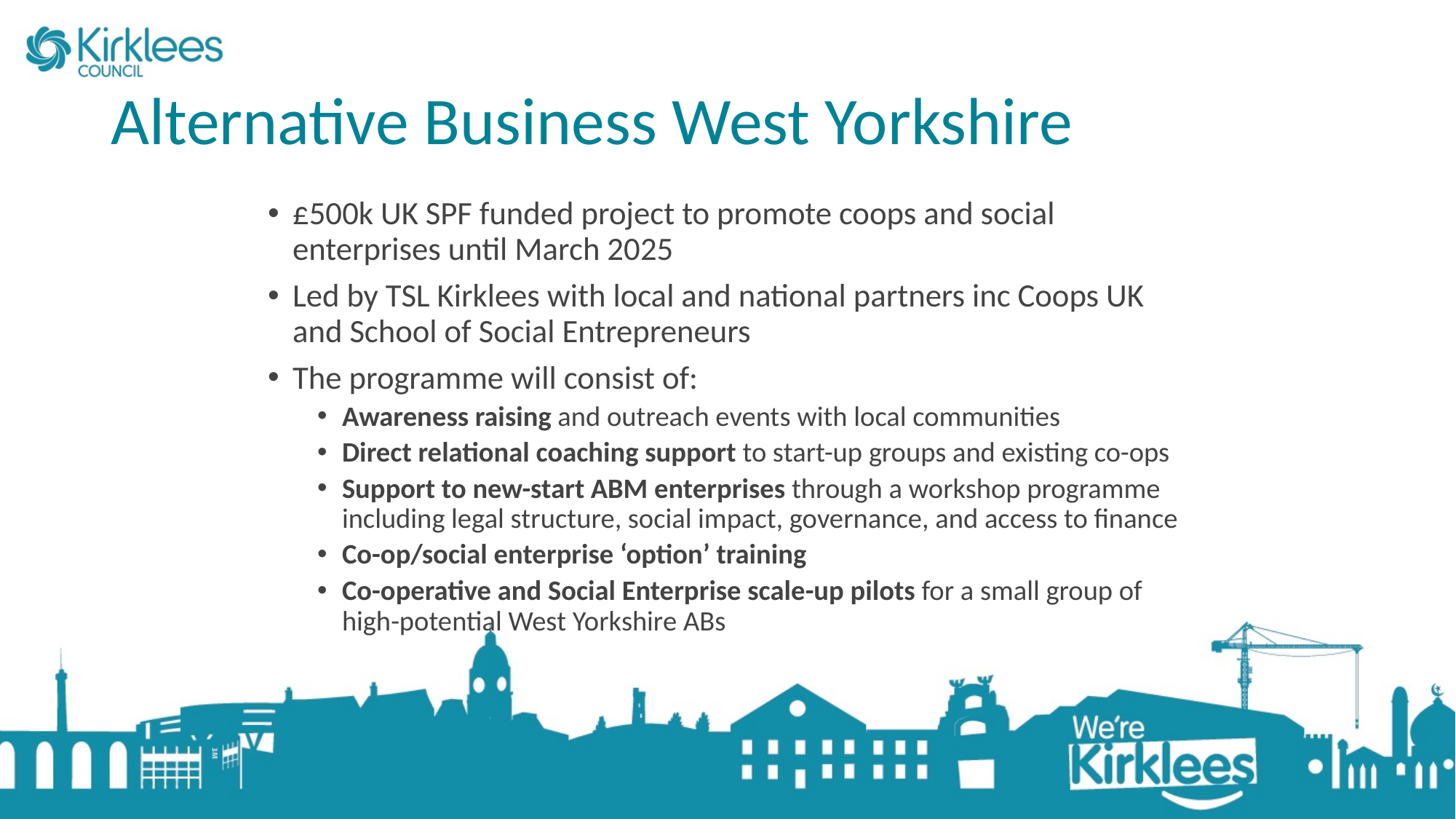

# Alternative Business West Yorkshire
£500k UK SPF funded project to promote coops and social enterprises until March 2025
Led by TSL Kirklees with local and national partners inc Coops UK and School of Social Entrepreneurs
The programme will consist of:
Awareness raising and outreach events with local communities
Direct relational coaching support to start-up groups and existing co-ops
Support to new-start ABM enterprises through a workshop programme including legal structure, social impact, governance, and access to finance
Co-op/social enterprise ‘option’ training
Co-operative and Social Enterprise scale-up pilots for a small group of high-potential West Yorkshire ABs